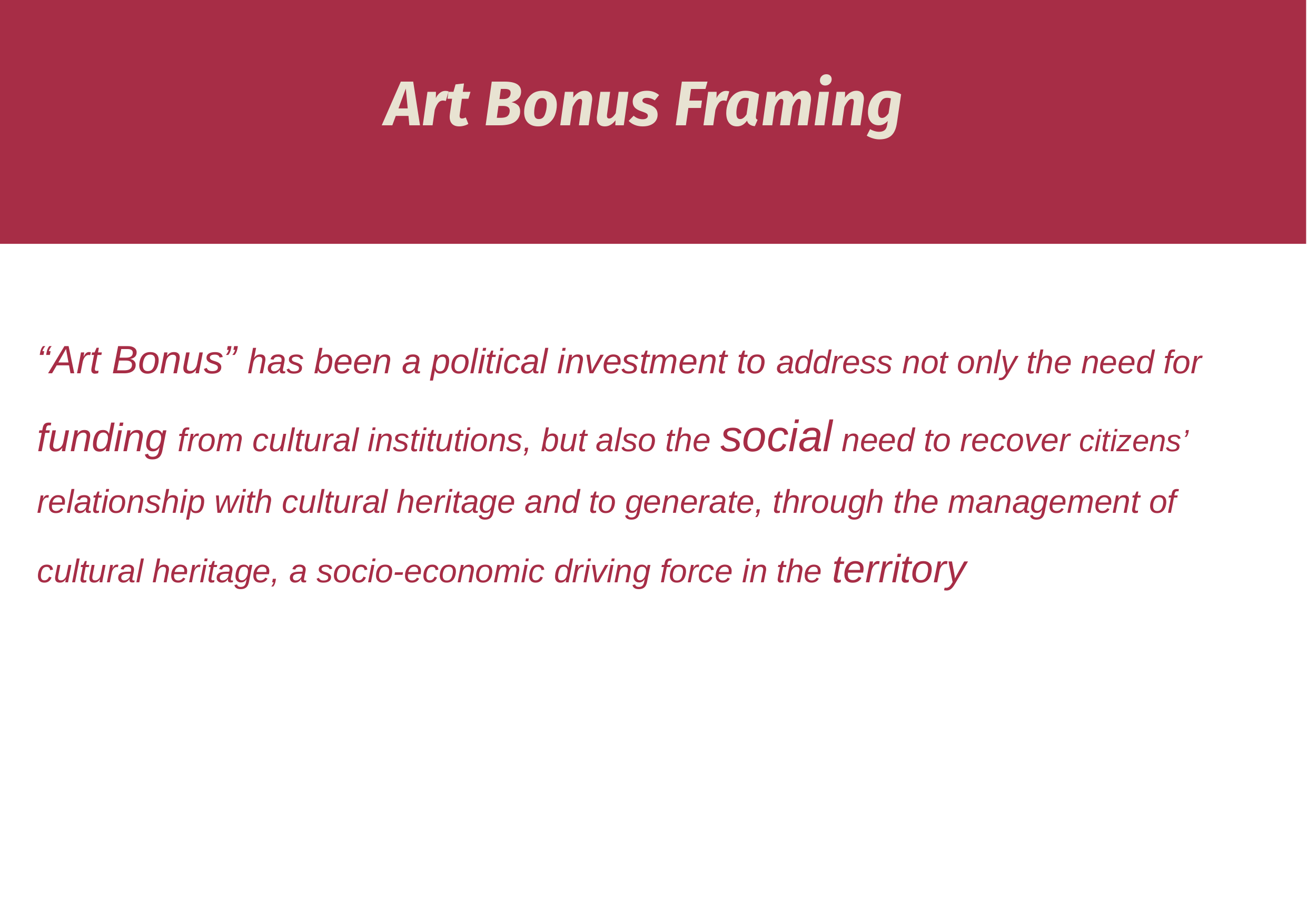

Art Bonus Framing
“Art Bonus” has been a political investment to address not only the need for funding from cultural institutions, but also the social need to recover citizens’ relationship with cultural heritage and to generate, through the management of cultural heritage, a socio-economic driving force in the territory
# Art bonus framing